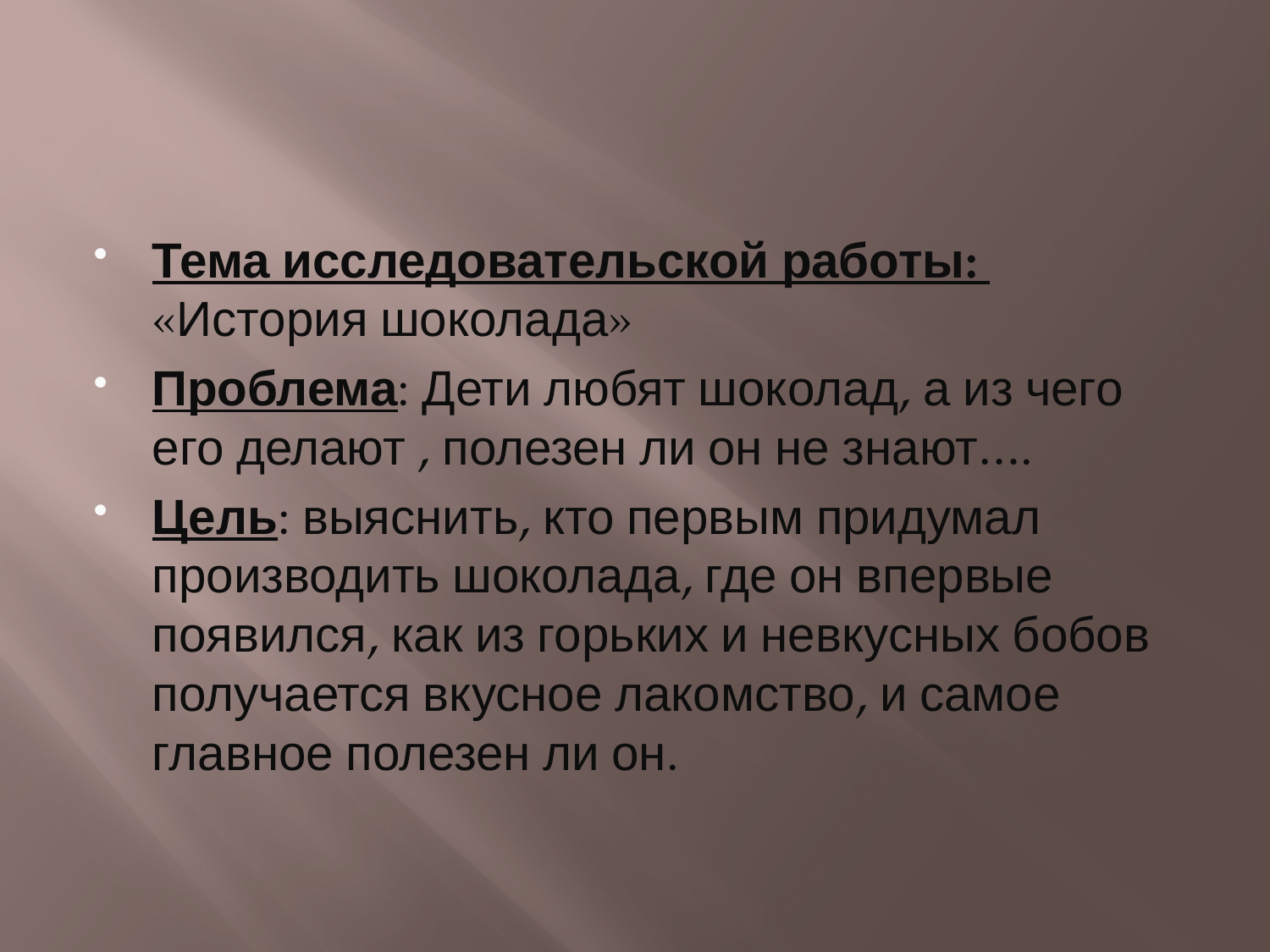

#
Тема исследовательской работы:  «История шоколада»
Проблема: Дети любят шоколад, а из чего его делают , полезен ли он не знают….
Цель: выяснить, кто первым придумал производить шоколада, где он впервые появился, как из горьких и невкусных бобов получается вкусное лакомство, и самое главное полезен ли он.